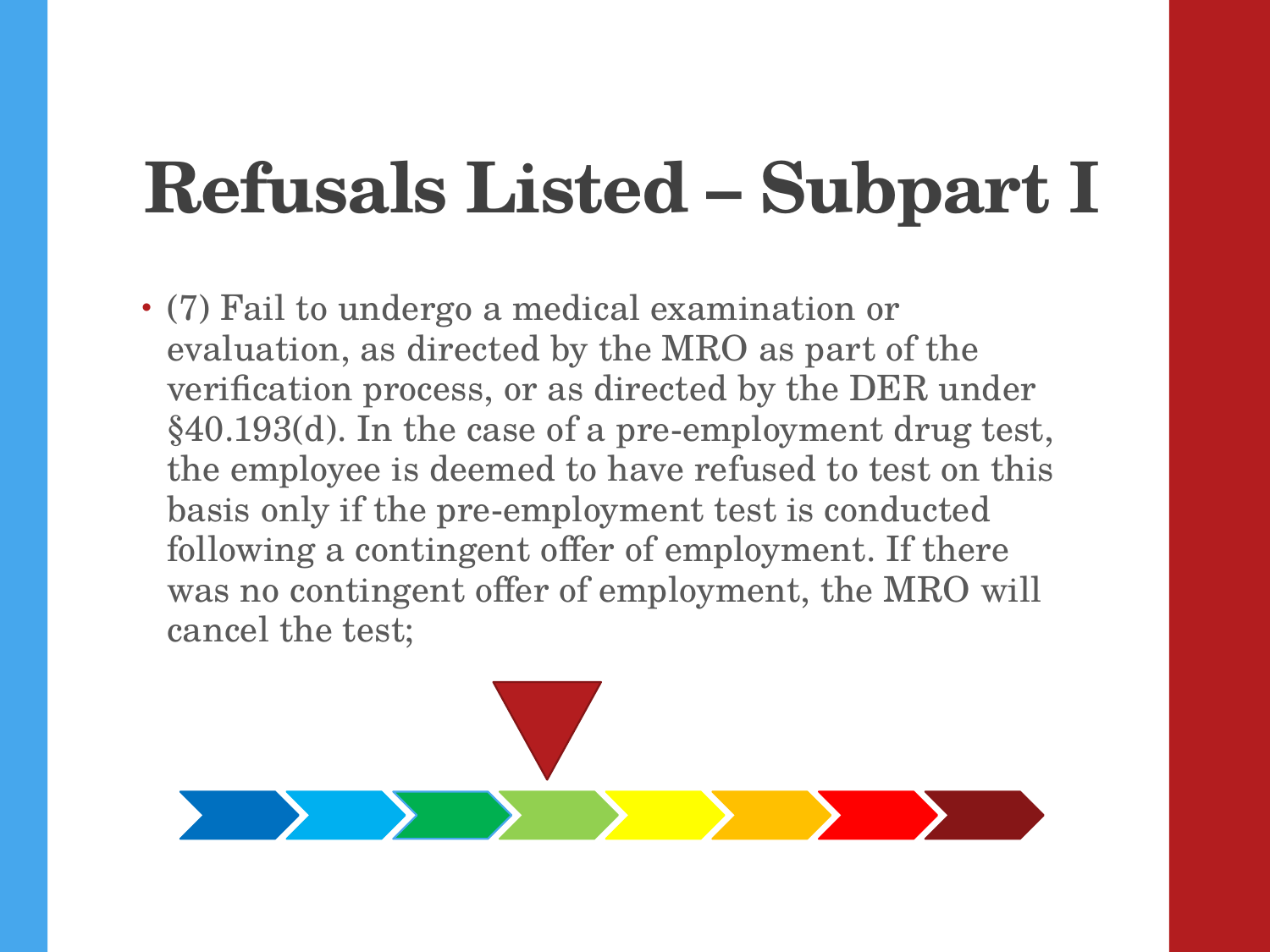

# Refusals Listed – Subpart I

(7) Fail to undergo a medical examination or evaluation, as directed by the MRO as part of the verification process, or as directed by the DER under §40.193(d). In the case of a pre-employment drug test, the employee is deemed to have refused to test on this basis only if the pre-employment test is conducted following a contingent offer of employment. If there was no contingent offer of employment, the MRO will cancel the test;